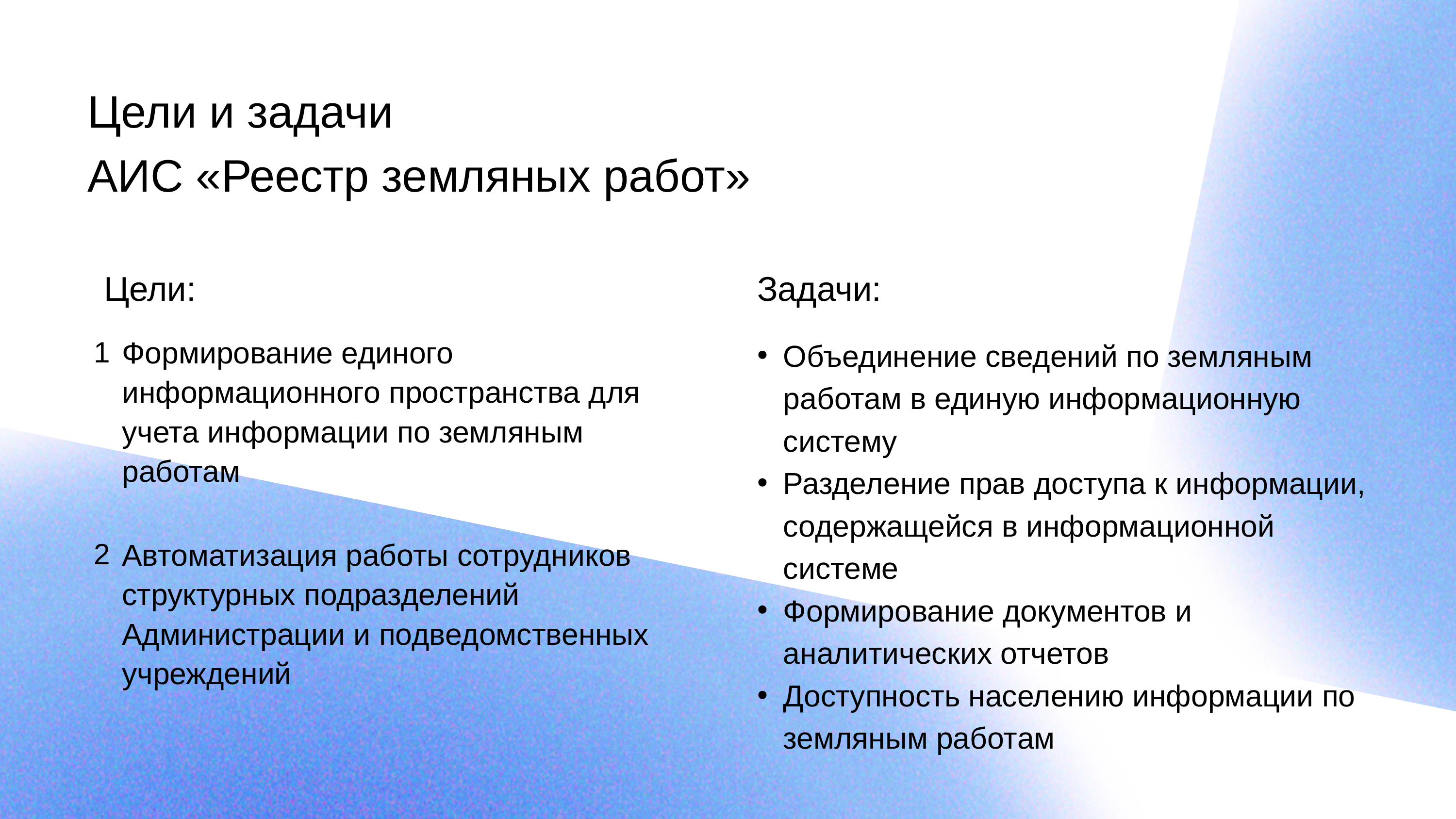

Цели и задачи
АИС «Реестр земляных работ»
Цели:
Задачи:
Формирование единого информационного пространства для учета информации по земляным работам
Объединение сведений по земляным работам в единую информационную систему
Разделение прав доступа к информации, содержащейся в информационной системе
Формирование документов и аналитических отчетов
Доступность населению информации по земляным работам
1

Автоматизация работы сотрудников структурных подразделений Администрации и подведомственных учреждений
2